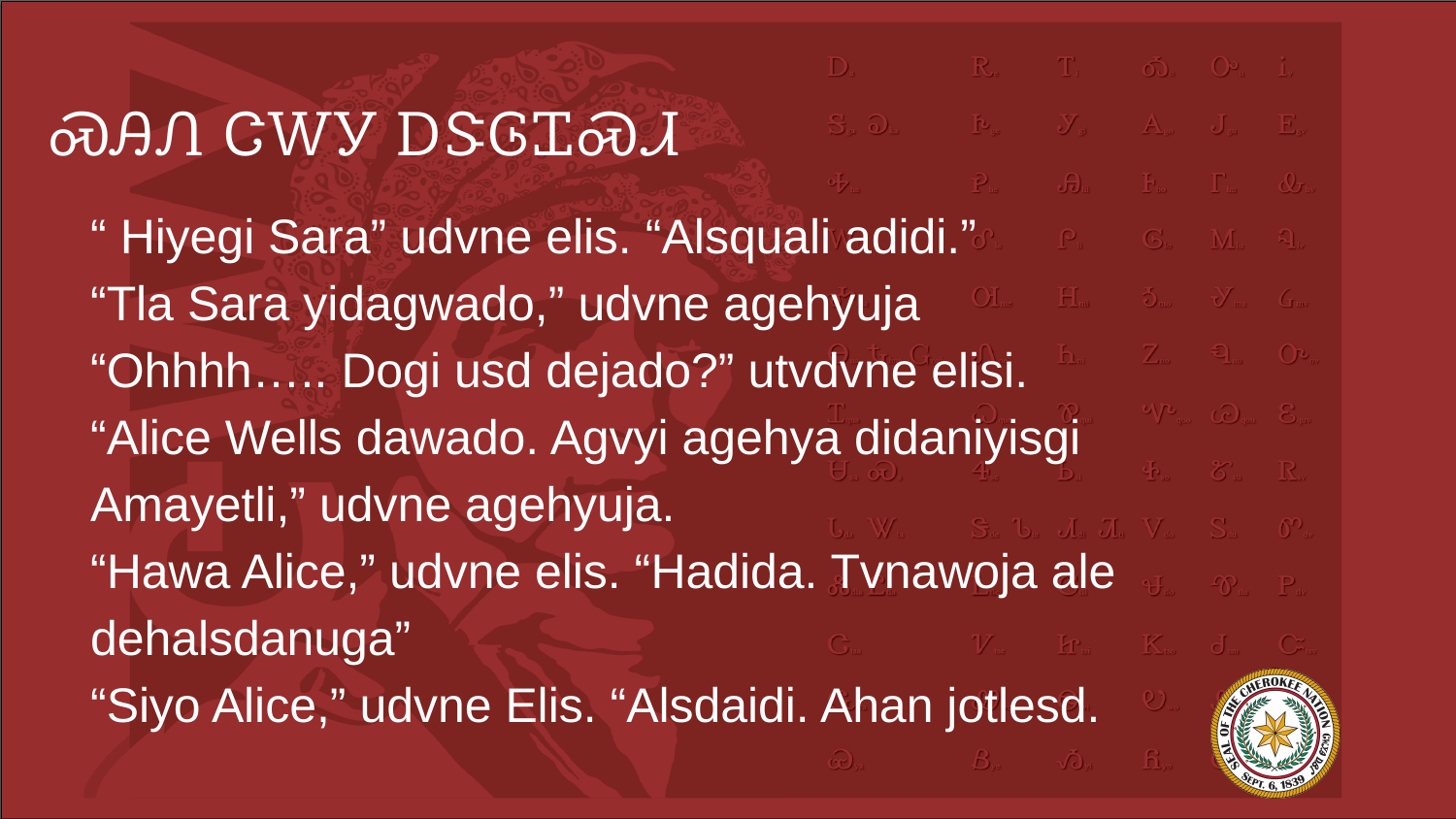

# ᏍᎯᏁ ᏣᎳᎩ ᎠᏕᎶᏆᏍᏗ
“ Hiyegi Sara” udvne elis. “Alsquali adidi.”
“Tla Sara yidagwado,” udvne agehyuja
“Ohhhh….. Dogi usd dejado?” utvdvne elisi.
“Alice Wells dawado. Agvyi agehya didaniyisgi Amayetli,” udvne agehyuja.
“Hawa Alice,” udvne elis. “Hadida. Tvnawoja ale dehalsdanuga”
“Siyo Alice,” udvne Elis. “Alsdaidi. Ahan jotlesd.